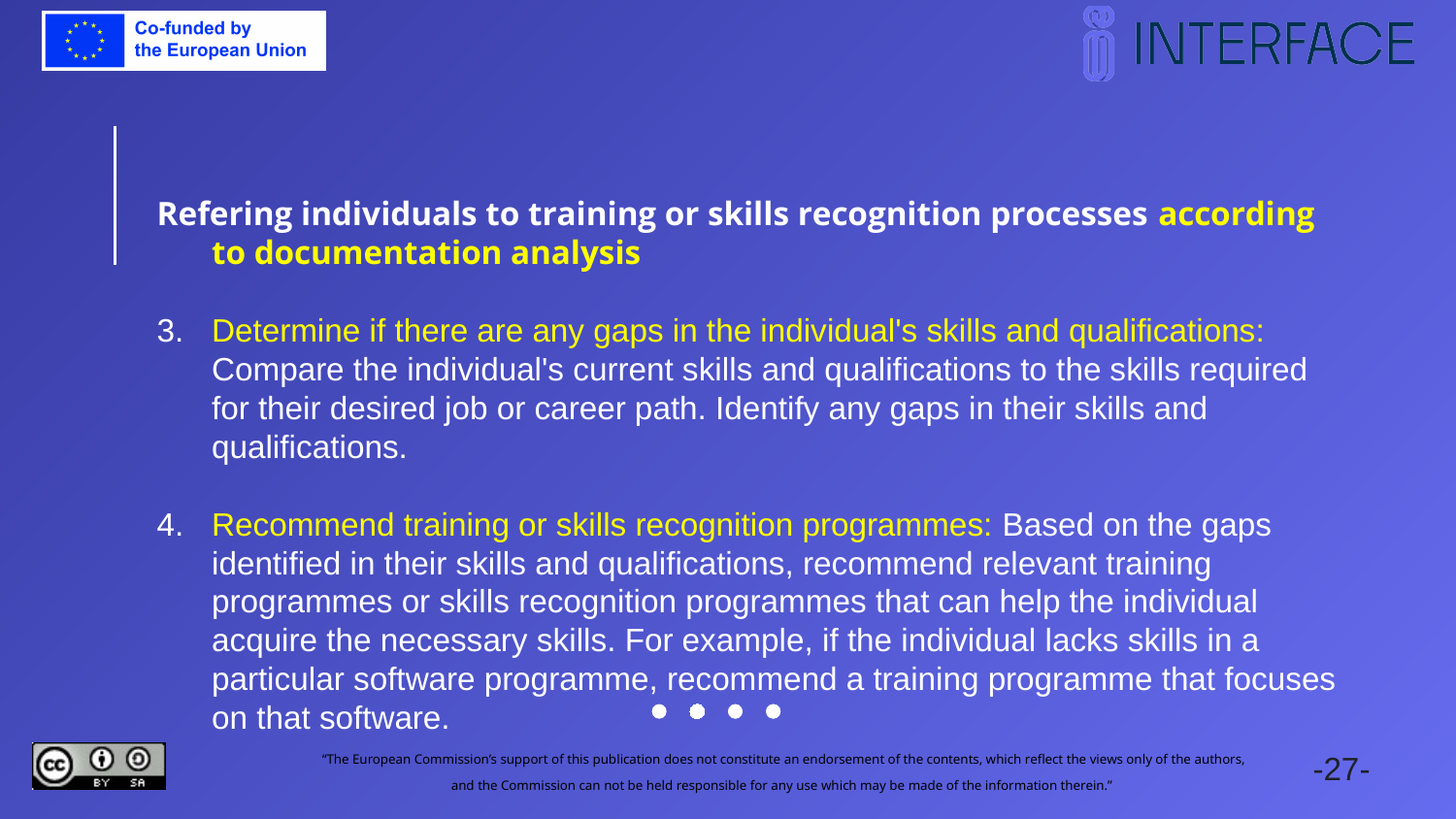

Refering individuals to training or skills recognition processes according to documentation analysis

Determine if there are any gaps in the individual's skills and qualifications: Compare the individual's current skills and qualifications to the skills required for their desired job or career path. Identify any gaps in their skills and qualifications.

Recommend training or skills recognition programmes: Based on the gaps identified in their skills and qualifications, recommend relevant training programmes or skills recognition programmes that can help the individual acquire the necessary skills. For example, if the individual lacks skills in a particular software programme, recommend a training programme that focuses on that software.